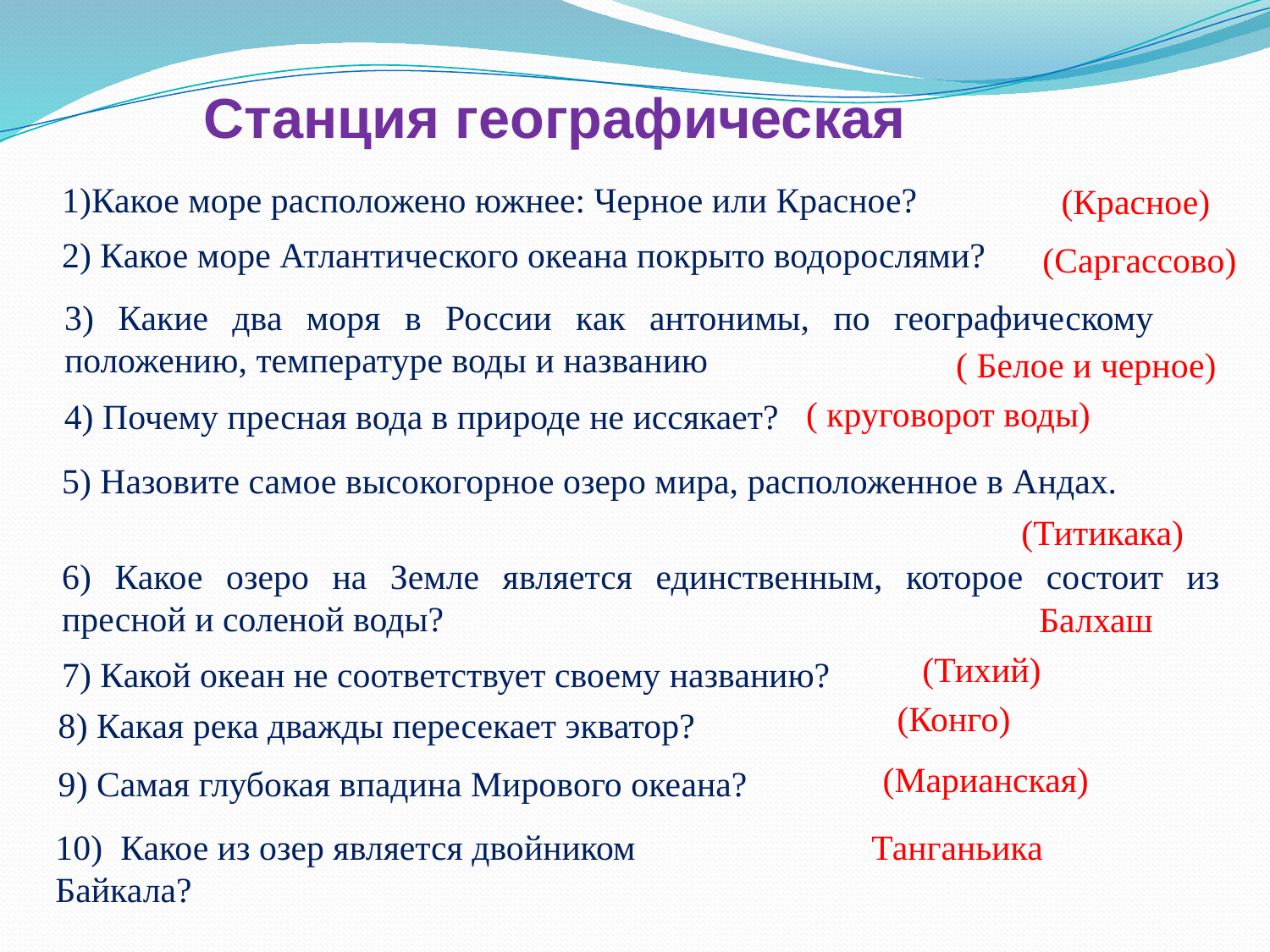

Станция географическая
1)Какое море расположено южнее: Черное или Красное?
(Красное)
2) Какое море Атлантического океана покрыто водорослями?
(Саргассово)
3) Какие два моря в России как антонимы, по географическому положению, температуре воды и названию
( Белое и черное)
( круговорот воды)
4) Почему пресная вода в природе не иссякает?
5) Назовите самое высокогорное озеро мира, расположенное в Андах.
(Титикака)
6) Какое озеро на Земле является единственным, которое состоит из пресной и соленой воды?
 Балхаш
(Тихий)
7) Какой океан не соответствует своему названию?
(Конго)
8) Какая река дважды пересекает экватор?
(Марианская)
9) Самая глубокая впадина Мирового океана?
10)  Какое из озер является двойником Байкала?
  Танганьика